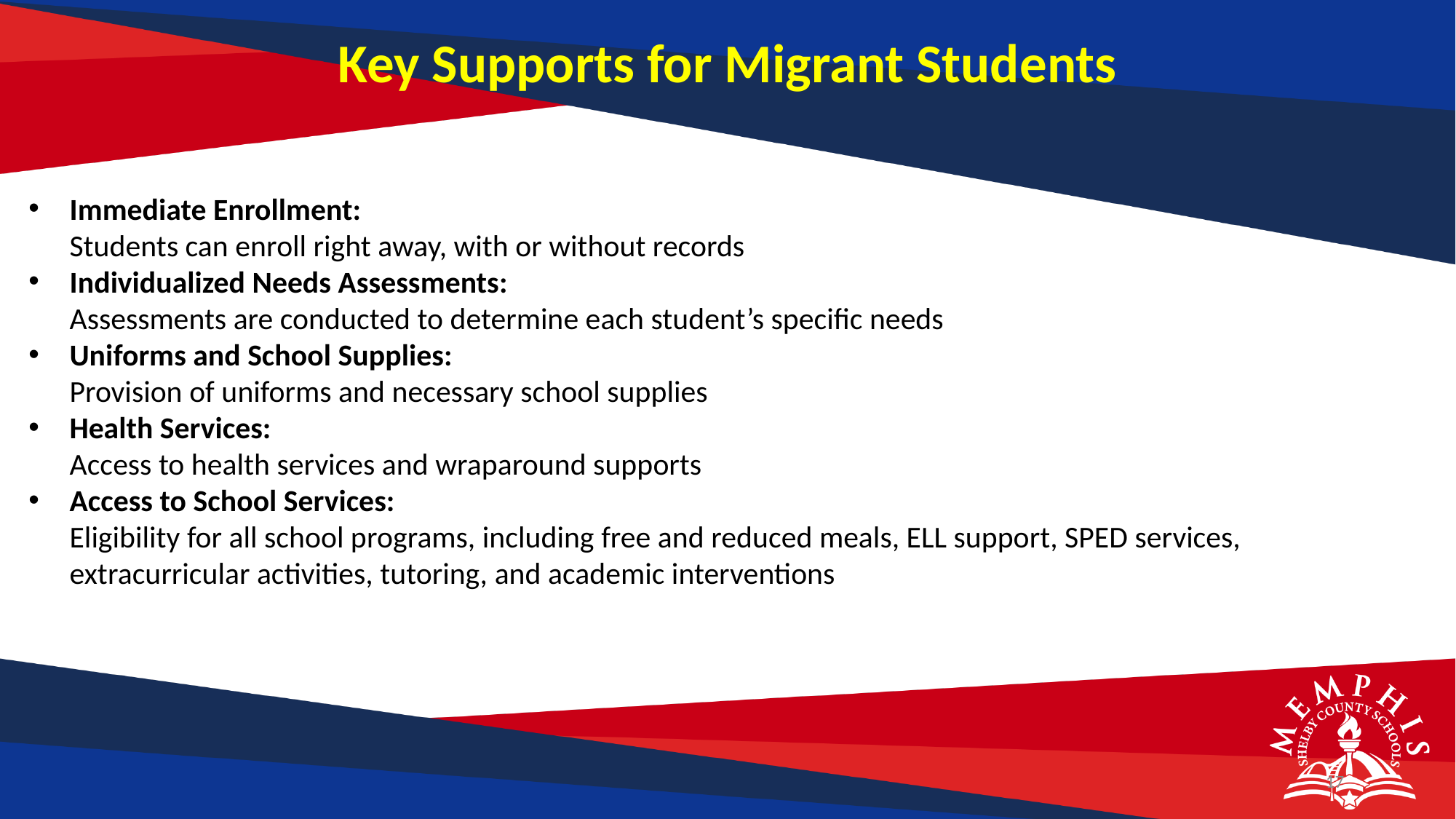

Key Supports for Migrant Students
Immediate Enrollment:
Students can enroll right away, with or without records
Individualized Needs Assessments:
Assessments are conducted to determine each student’s specific needs
Uniforms and School Supplies:
Provision of uniforms and necessary school supplies
Health Services:
Access to health services and wraparound supports
Access to School Services:
Eligibility for all school programs, including free and reduced meals, ELL support, SPED services, extracurricular activities, tutoring, and academic interventions

17